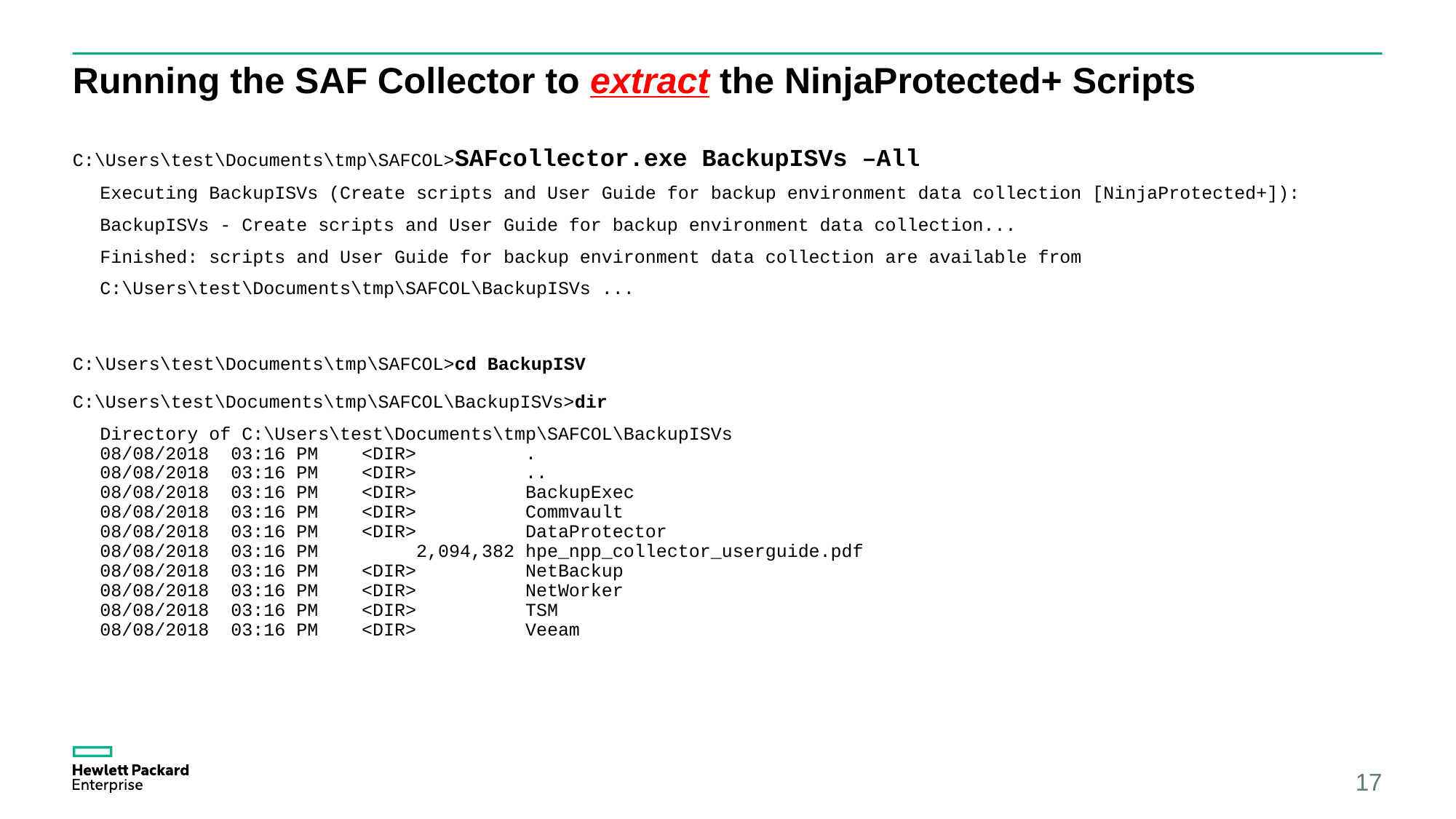

# Running the SAF Collector to extract the NinjaProtected+ Scripts
C:\Users\test\Documents\tmp\SAFCOL>SAFcollector.exe BackupISVs –All
Executing BackupISVs (Create scripts and User Guide for backup environment data collection [NinjaProtected+]):
BackupISVs - Create scripts and User Guide for backup environment data collection...
Finished: scripts and User Guide for backup environment data collection are available from
C:\Users\test\Documents\tmp\SAFCOL\BackupISVs ...

C:\Users\test\Documents\tmp\SAFCOL>cd BackupISV
C:\Users\test\Documents\tmp\SAFCOL\BackupISVs>dir
Directory of C:\Users\test\Documents\tmp\SAFCOL\BackupISVs
08/08/2018  03:16 PM    <DIR>          .
08/08/2018  03:16 PM    <DIR>          ..
08/08/2018  03:16 PM    <DIR>          BackupExec
08/08/2018  03:16 PM    <DIR>          Commvault
08/08/2018  03:16 PM    <DIR>          DataProtector
08/08/2018  03:16 PM         2,094,382 hpe_npp_collector_userguide.pdf
08/08/2018  03:16 PM    <DIR>          NetBackup
08/08/2018  03:16 PM    <DIR>          NetWorker
08/08/2018  03:16 PM    <DIR>          TSM
08/08/2018  03:16 PM    <DIR>          Veeam

17